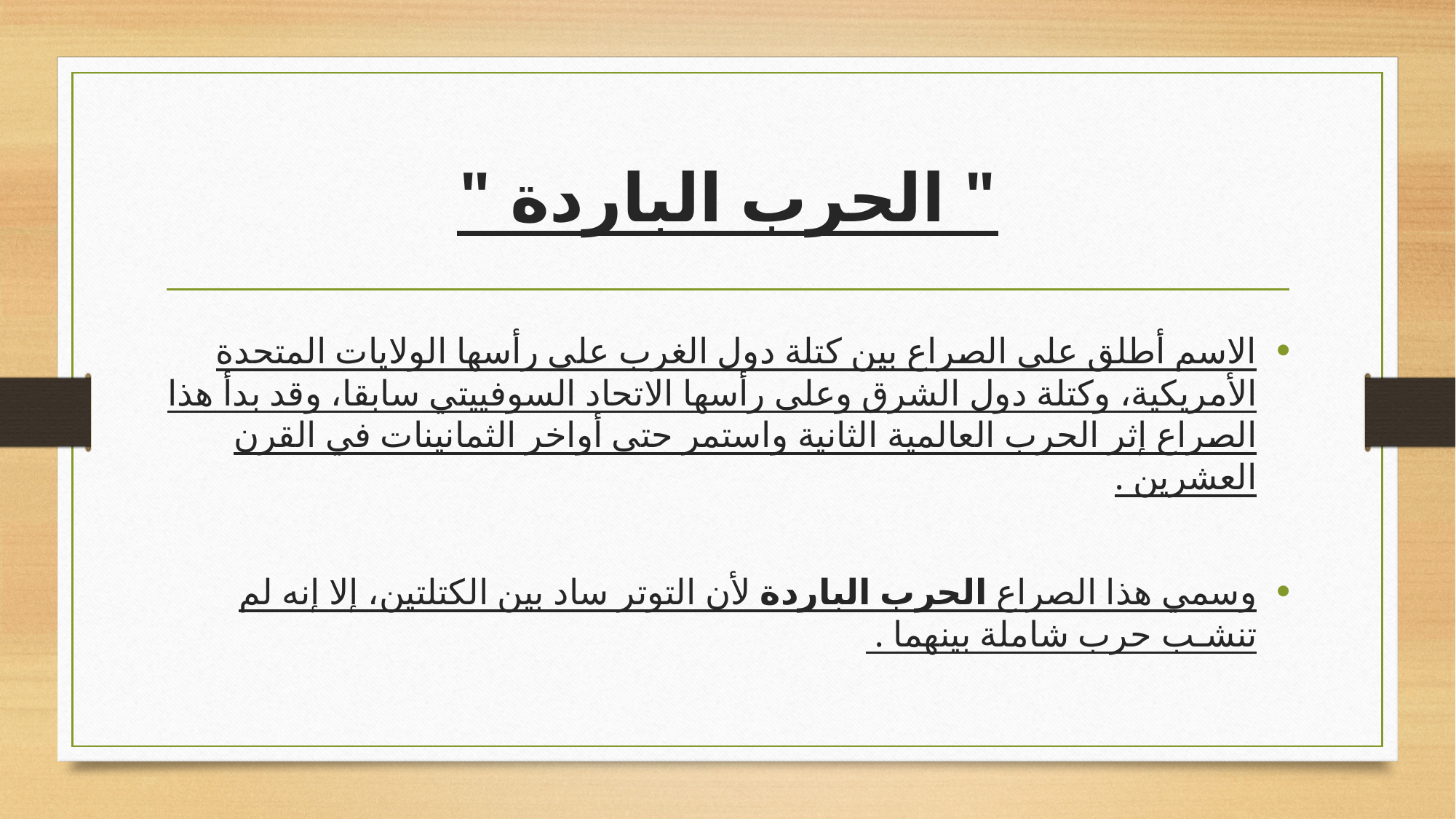

# " اﻟﺤﺮب الباردة "
اﻻﺳﻢ أﻃﻠﻖ ﻋﻠﻰ اﻟﺼﺮاع ﺑﻴﻦ كتلة دول الغرب ﻋﻠﻰ رأﺳﻬﺎ الولايات ﺍﻟﻤﺘﺤﺪﺓ الأمريكية، وكتلة دول اﻟﺸﺮق وﻋﻠﻰ رأﺳﻬﺎ الاتحاد السوفييتي ﺳﺎﺑﻘﺎ، وقد ﺑﺪأ هذا اﻟﺼﺮاع إﺛﺮ اﻟﺤﺮب اﻟﻌﺎﻟﻤﻴﺔ اﻟﺜﺎﻧﻴﺔ واﺳﺘﻤﺮ ﺣﺘﻰ أواﺧﺮ الثمانينات في اﻟﻘﺮن اﻟﻌﺸﺮﻳﻦ .

وﺳﻤﻲ هذا اﻟﺼﺮاع اﻟﺤﺮب الباردة لأن اﻟﺘﻮﺗﺮ ﺳﺎد ﺑﻴﻦ اﻟﻜﺘﻠﺘﻴﻦ، إلا إﻧﻪ ﻟﻢ تنشـب ﺣﺮب ﺷﺎﻣﻠﺔ ﺑﻴﻨﻬﻤﺎ .